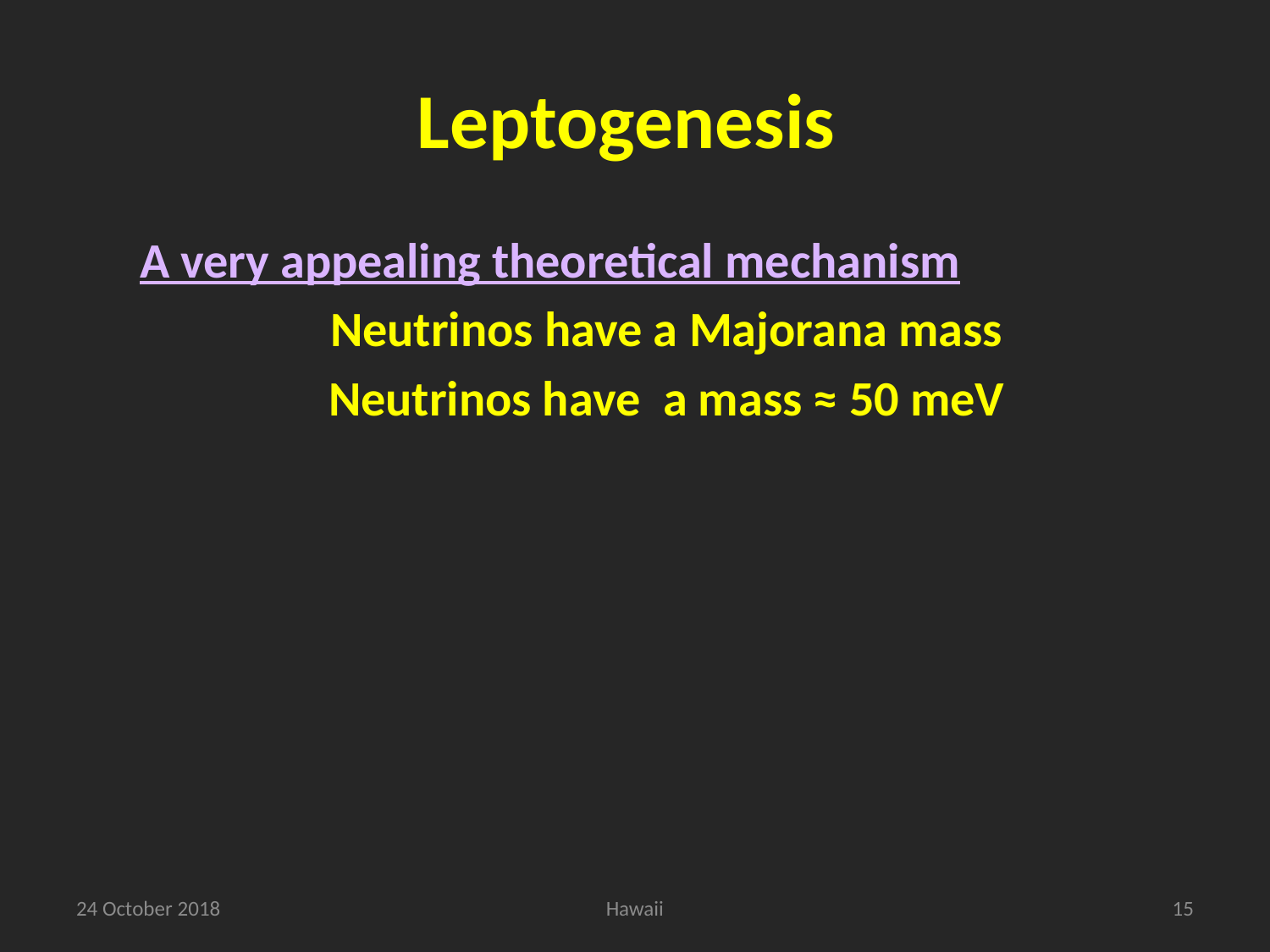

# Leptogenesis
A very appealing theoretical mechanism
Neutrinos have a Majorana mass
Neutrinos have  a mass ≈ 50 meV

24 October 2018
Hawaii
15